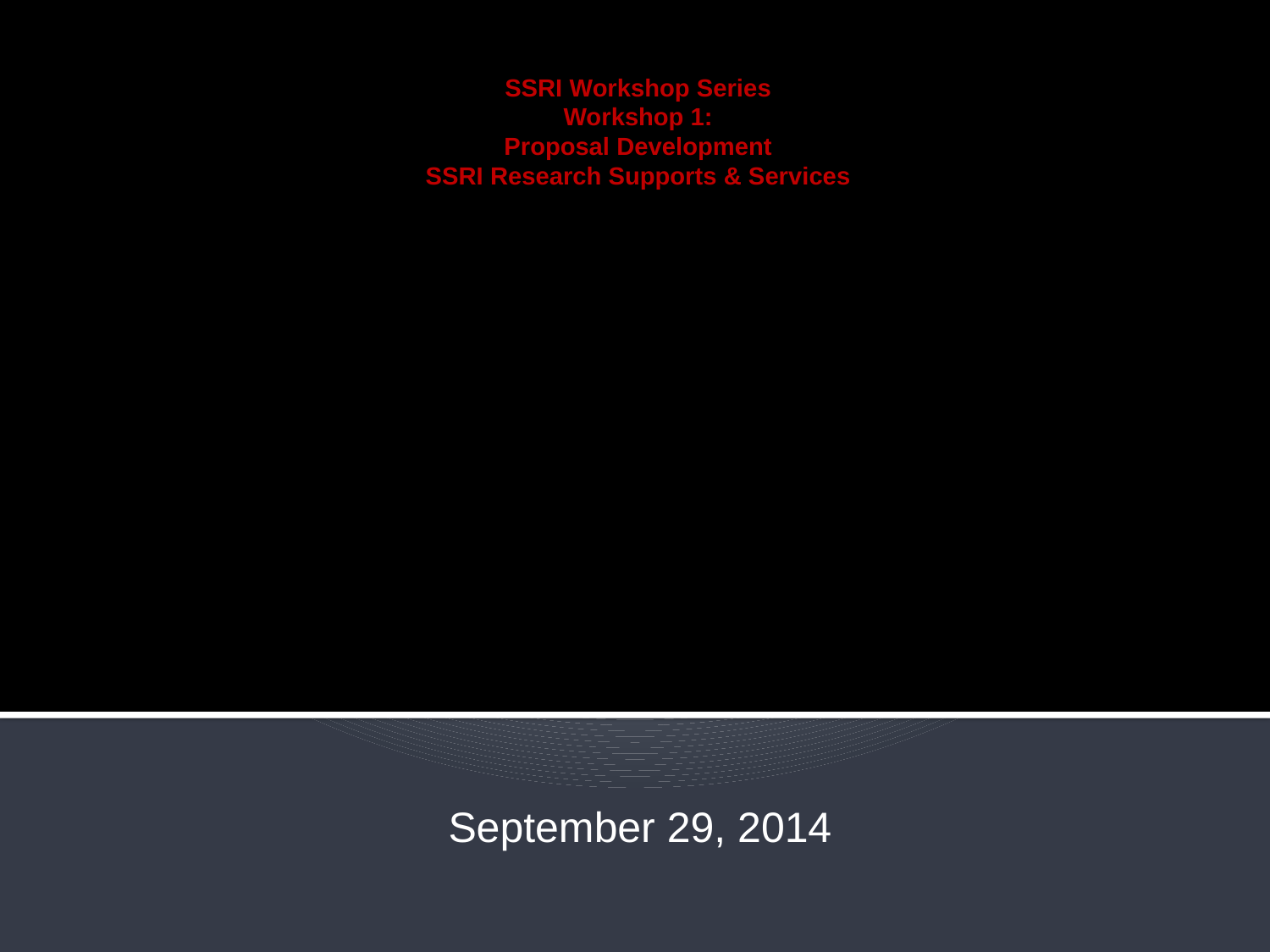

# SSRI Workshop Series Workshop 1: Proposal Development SSRI Research Supports & Services
September 29, 2014